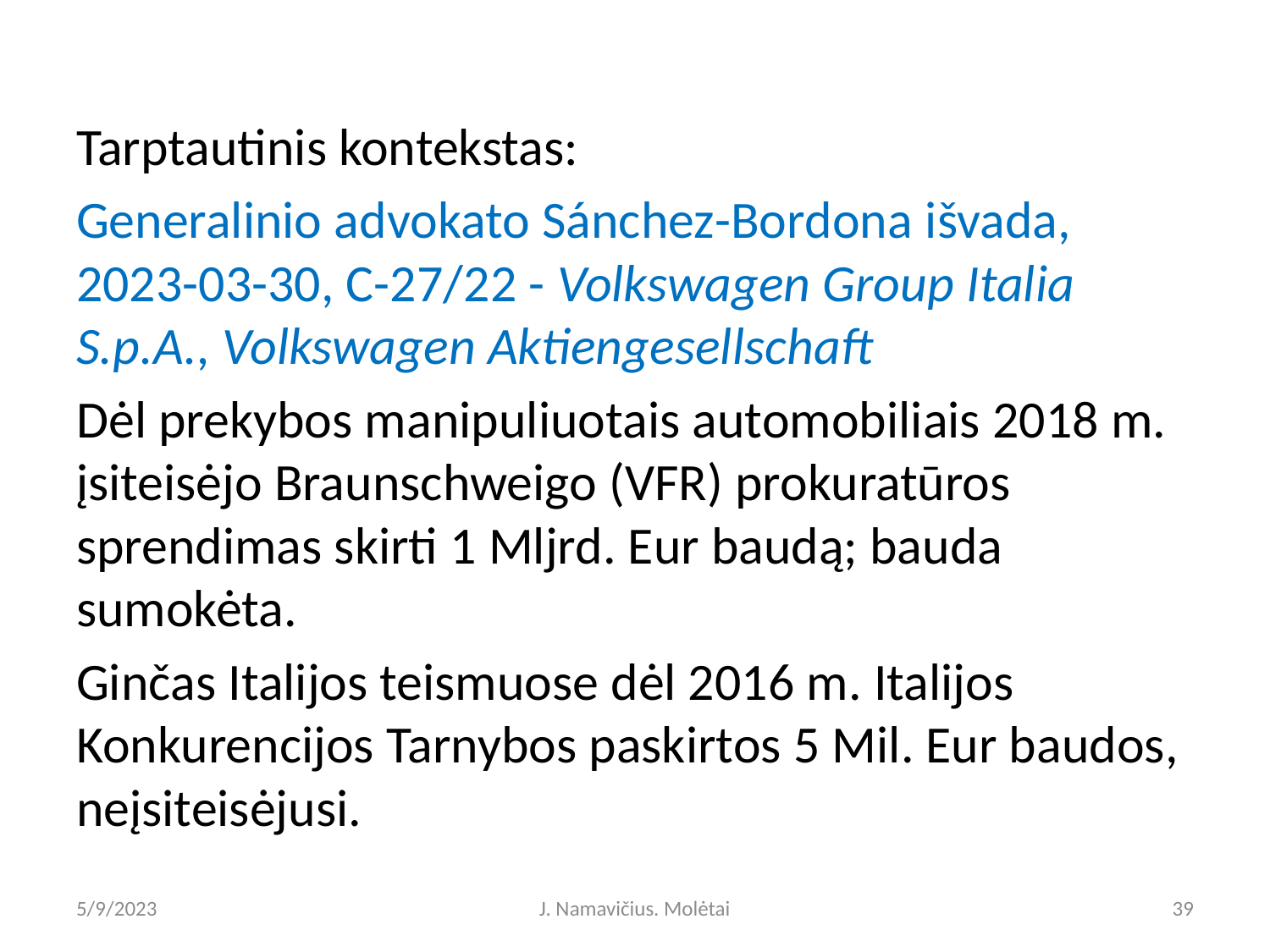

Tarptautinis kontekstas:
Generalinio advokato Sánchez-Bordona išvada, 2023-03-30, C-27/22 - Volkswagen Group Italia S.p.A., Volkswagen Aktiengesellschaft
Dėl prekybos manipuliuotais automobiliais 2018 m. įsiteisėjo Braunschweigo (VFR) prokuratūros sprendimas skirti 1 Mljrd. Eur baudą; bauda sumokėta.
Ginčas Italijos teismuose dėl 2016 m. Italijos Konkurencijos Tarnybos paskirtos 5 Mil. Eur baudos, neįsiteisėjusi.

5/9/2023
J. Namavičius. Molėtai
39